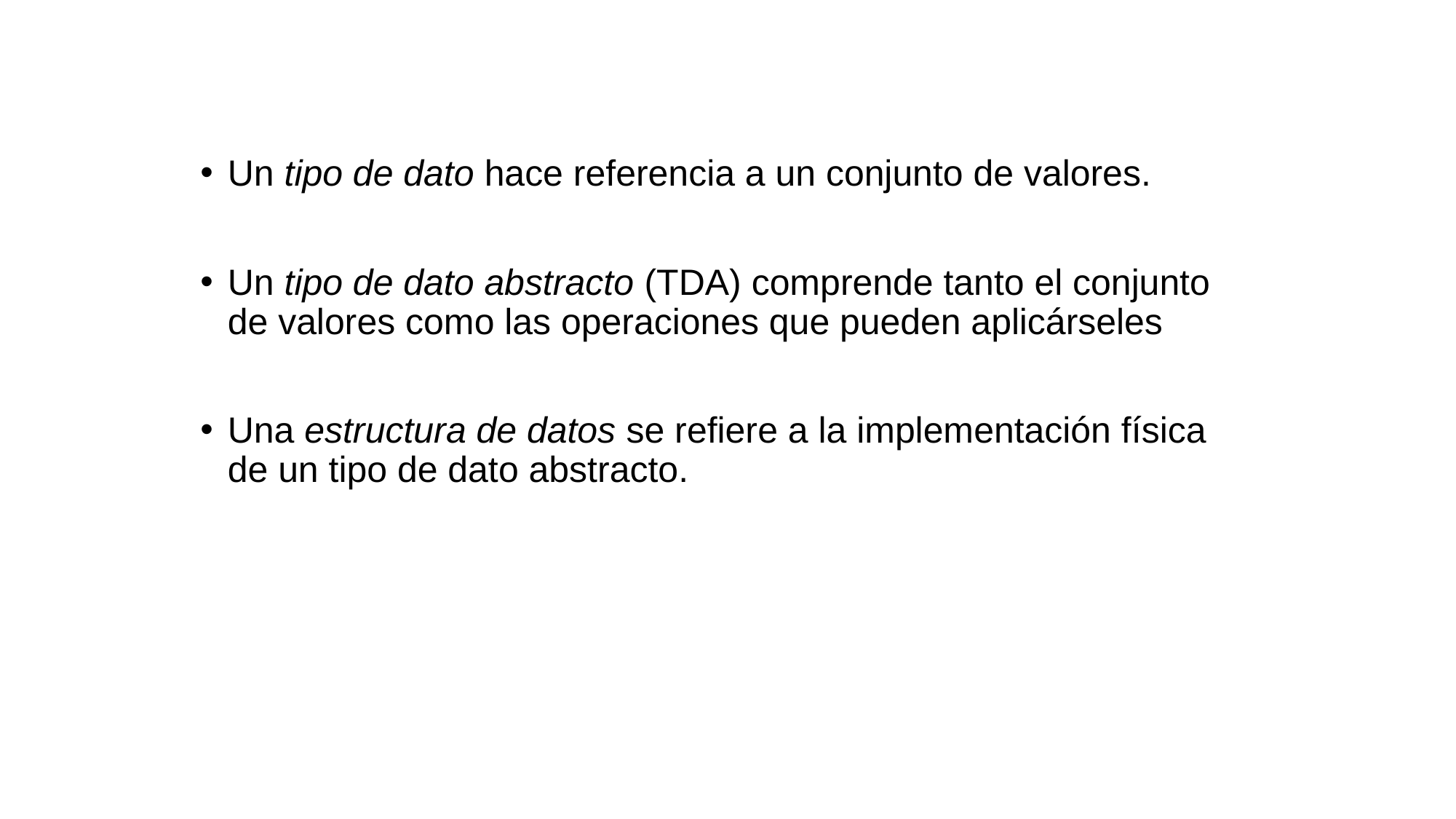

Un tipo de dato hace referencia a un conjunto de valores.

Un tipo de dato abstracto (TDA) comprende tanto el conjunto de valores como las operaciones que pueden aplicárseles

Una estructura de datos se refiere a la implementación física de un tipo de dato abstracto.